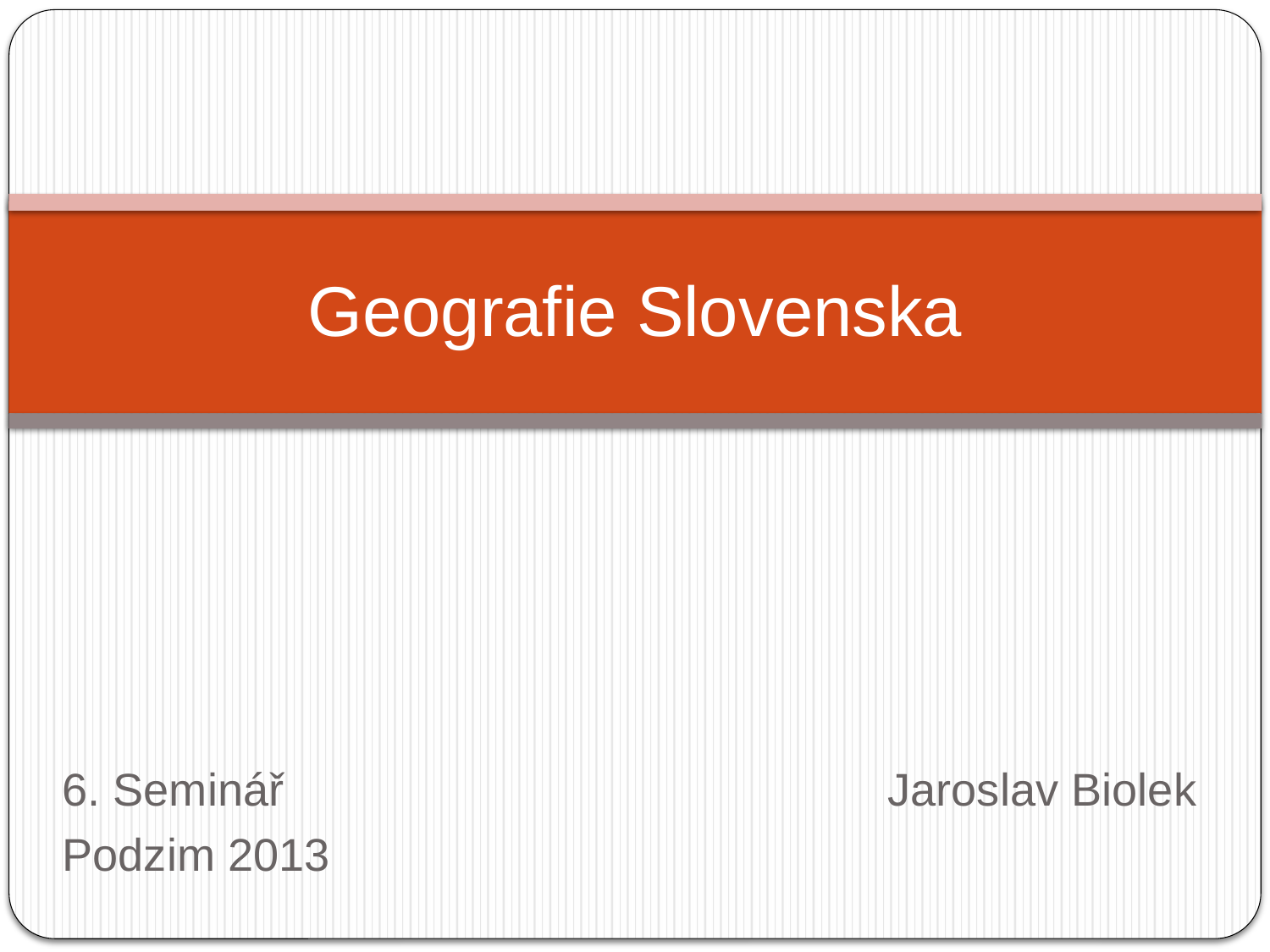

# Geografie Slovenska
6. Seminář					     Jaroslav Biolek
Podzim 2013